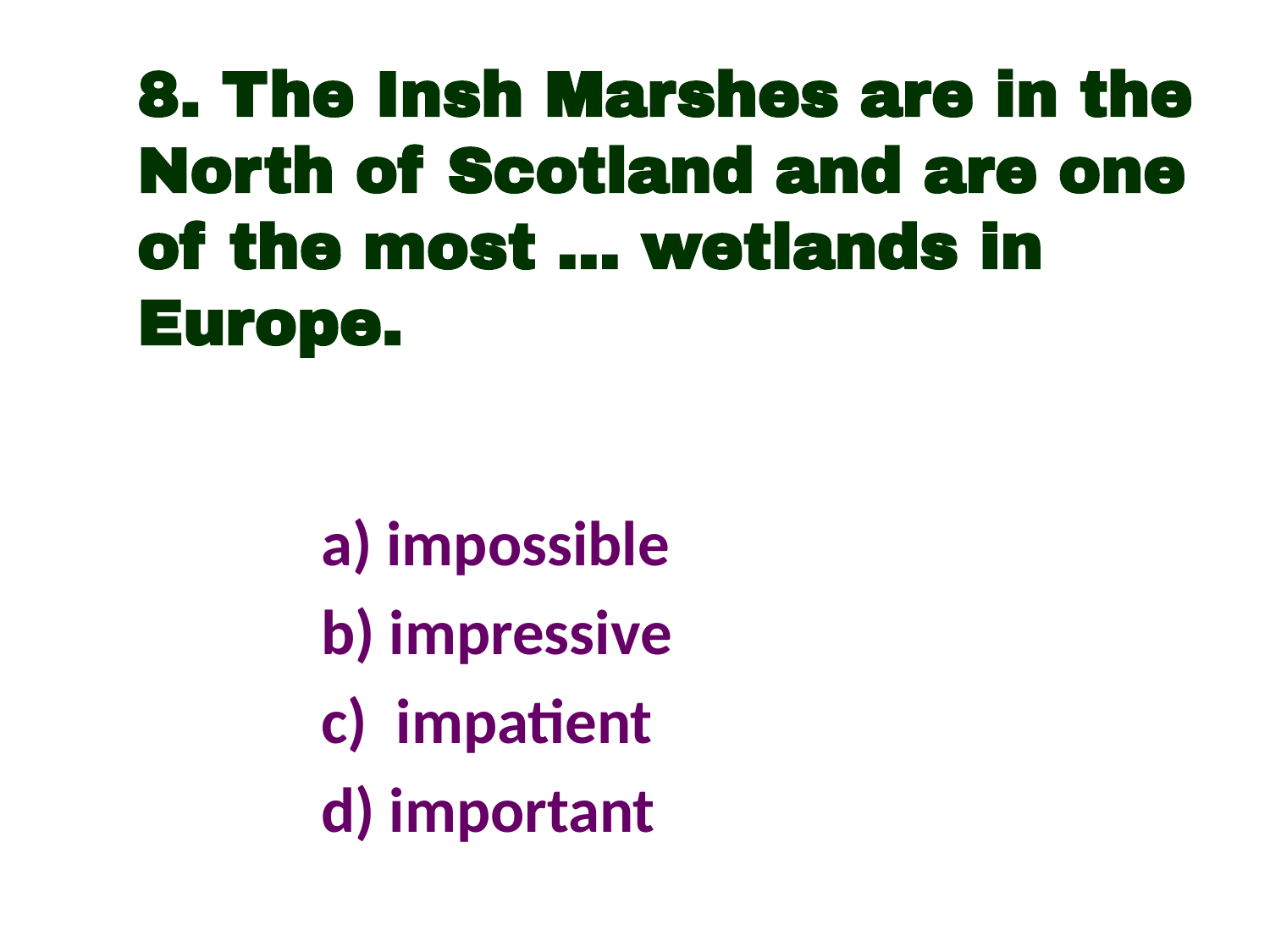

8. The Insh Marshes are in the North of Scotland and are one of the most … wetlands in Europe.
a) impossible
b) impressive
c)  impatient
d) important